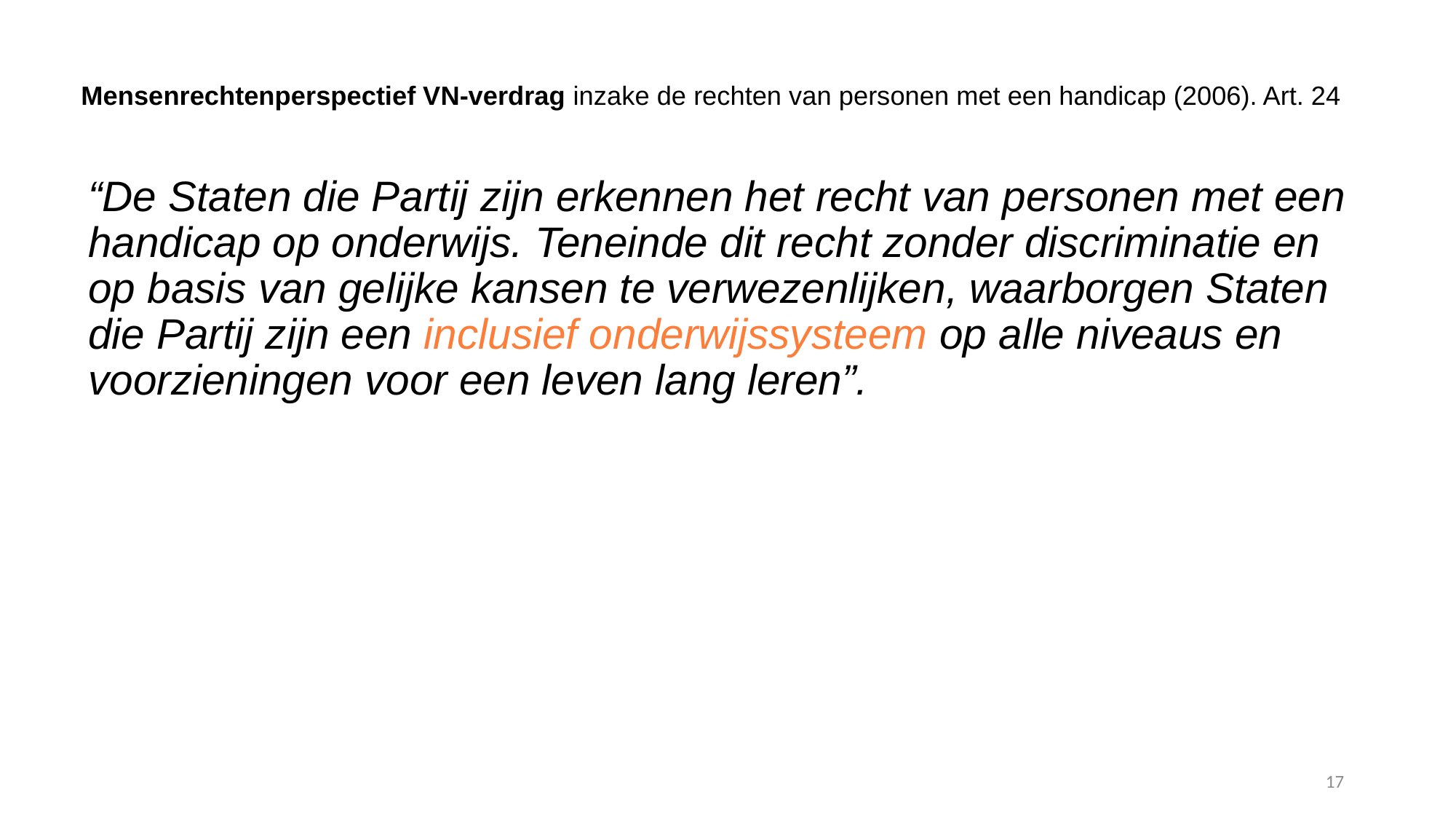

# Mensenrechtenperspectief VN-verdrag inzake de rechten van personen met een handicap (2006). Art. 24
“De Staten die Partij zijn erkennen het recht van personen met een handicap op onderwijs. Teneinde dit recht zonder discriminatie en op basis van gelijke kansen te verwezenlijken, waarborgen Staten die Partij zijn een inclusief onderwijssysteem op alle niveaus en voorzieningen voor een leven lang leren”.
17